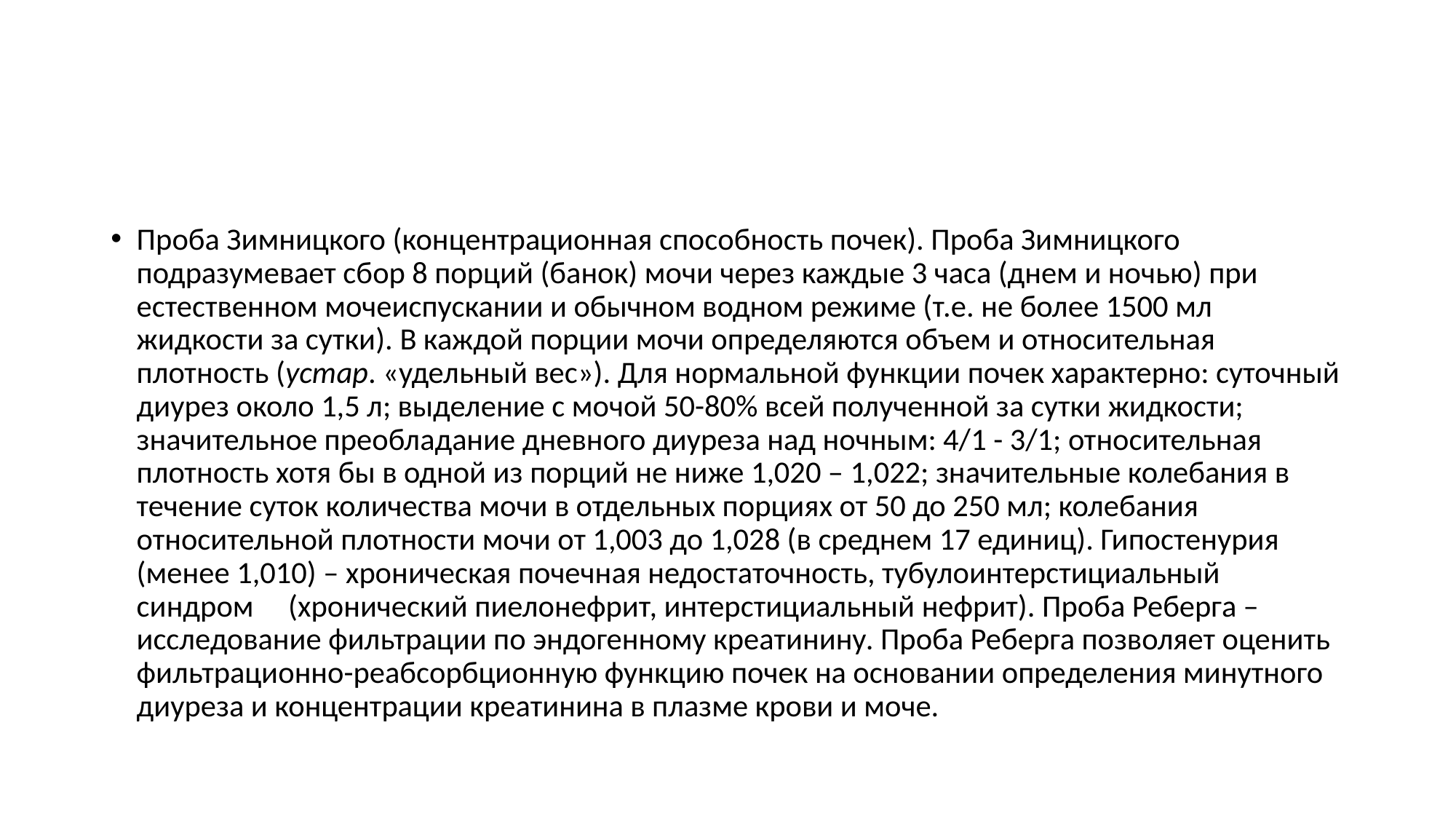

#
Проба Зимницкого (концентрационная способность почек). Проба Зимницкого подразумевает сбор 8 порций (банок) мочи через каждые 3 часа (днем и ночью) при естественном мочеиспускании и обычном водном режиме (т.е. не более 1500 мл жидкости за сутки). В каждой порции мочи определяются объем и относительная плотность (устар. «удельный вес»). Для нормальной функции почек характерно: суточный диурез около 1,5 л; выделение с мочой 50-80% всей полученной за сутки жидкости; значительное преобладание дневного диуреза над ночным: 4/1 - 3/1; относительная плотность хотя бы в одной из порций не ниже 1,020 – 1,022; значительные колебания в течение суток количества мочи в отдельных порциях от 50 до 250 мл; колебания относительной плотности мочи от 1,003 до 1,028 (в среднем 17 единиц). Гипостенурия (менее 1,010) – хроническая почечная недостаточность, тубулоинтерстициальный синдром     (хронический пиелонефрит, интерстициальный нефрит). Проба Реберга – исследование фильтрации по эндогенному креатинину. Проба Реберга позволяет оценить фильтрационно-реабсорбционную функцию почек на основании определения минутного диуреза и концентрации креатинина в плазме крови и моче.